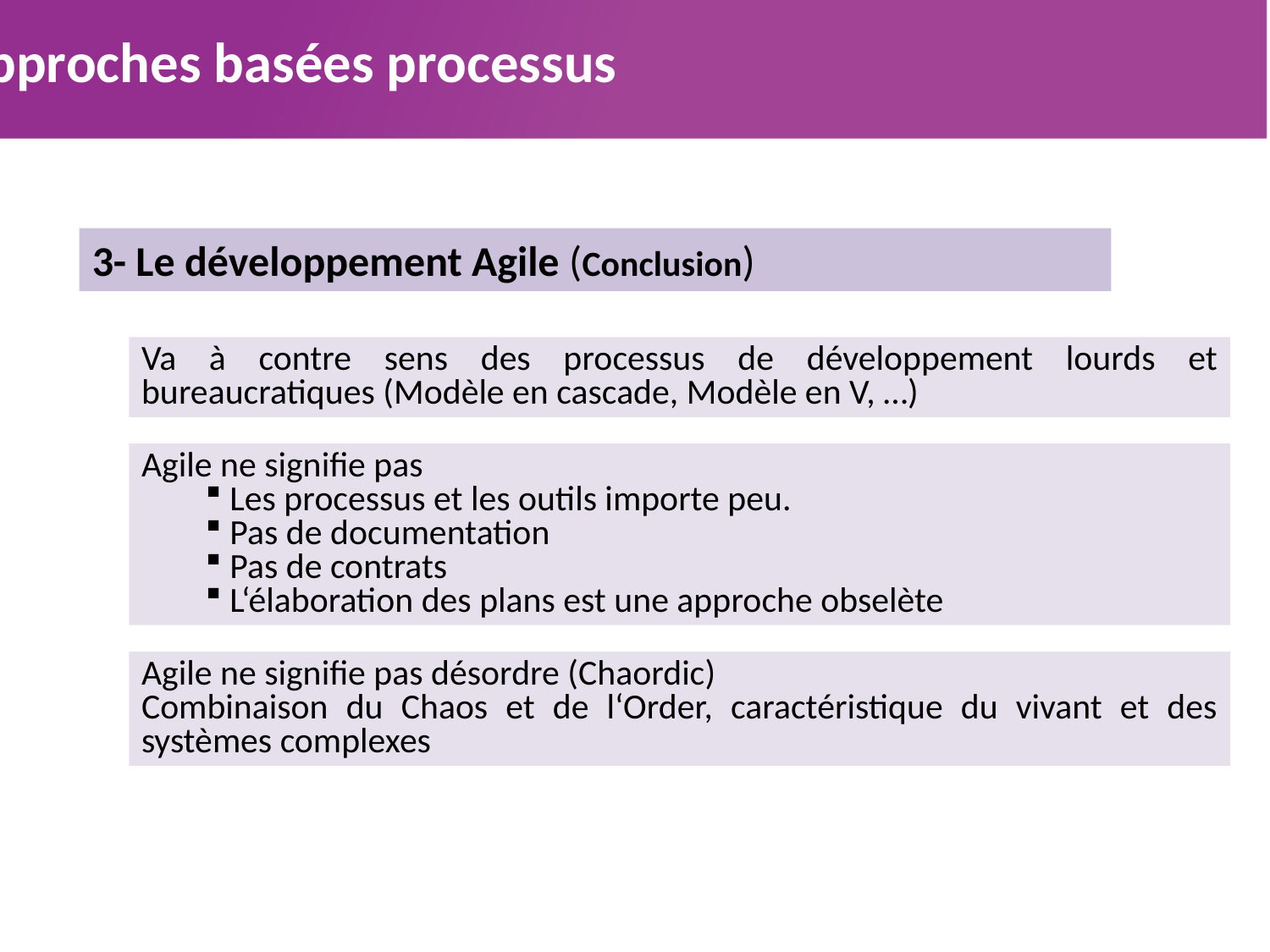

Approches basées processus
3- Le développement Agile (Conclusion)
Va à contre sens des processus de développement lourds et bureaucratiques (Modèle en cascade, Modèle en V, …)
Agile ne signifie pas
 Les processus et les outils importe peu.
 Pas de documentation
 Pas de contrats
 L‘élaboration des plans est une approche obselète
Agile ne signifie pas désordre (Chaordic)
Combinaison du Chaos et de l‘Order, caractéristique du vivant et des systèmes complexes